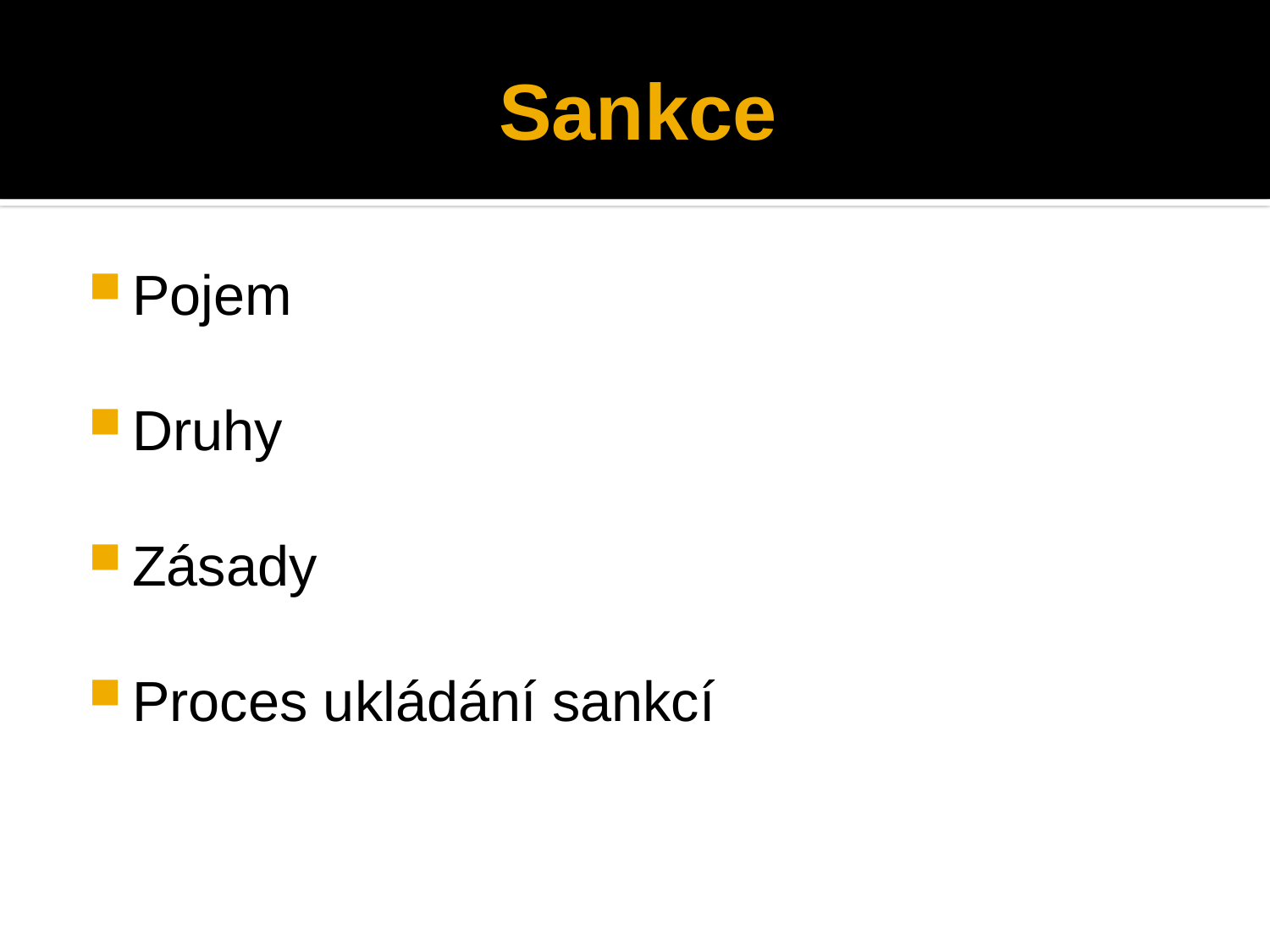

# Sankce
Pojem

Druhy

Zásady

Proces ukládání sankcí